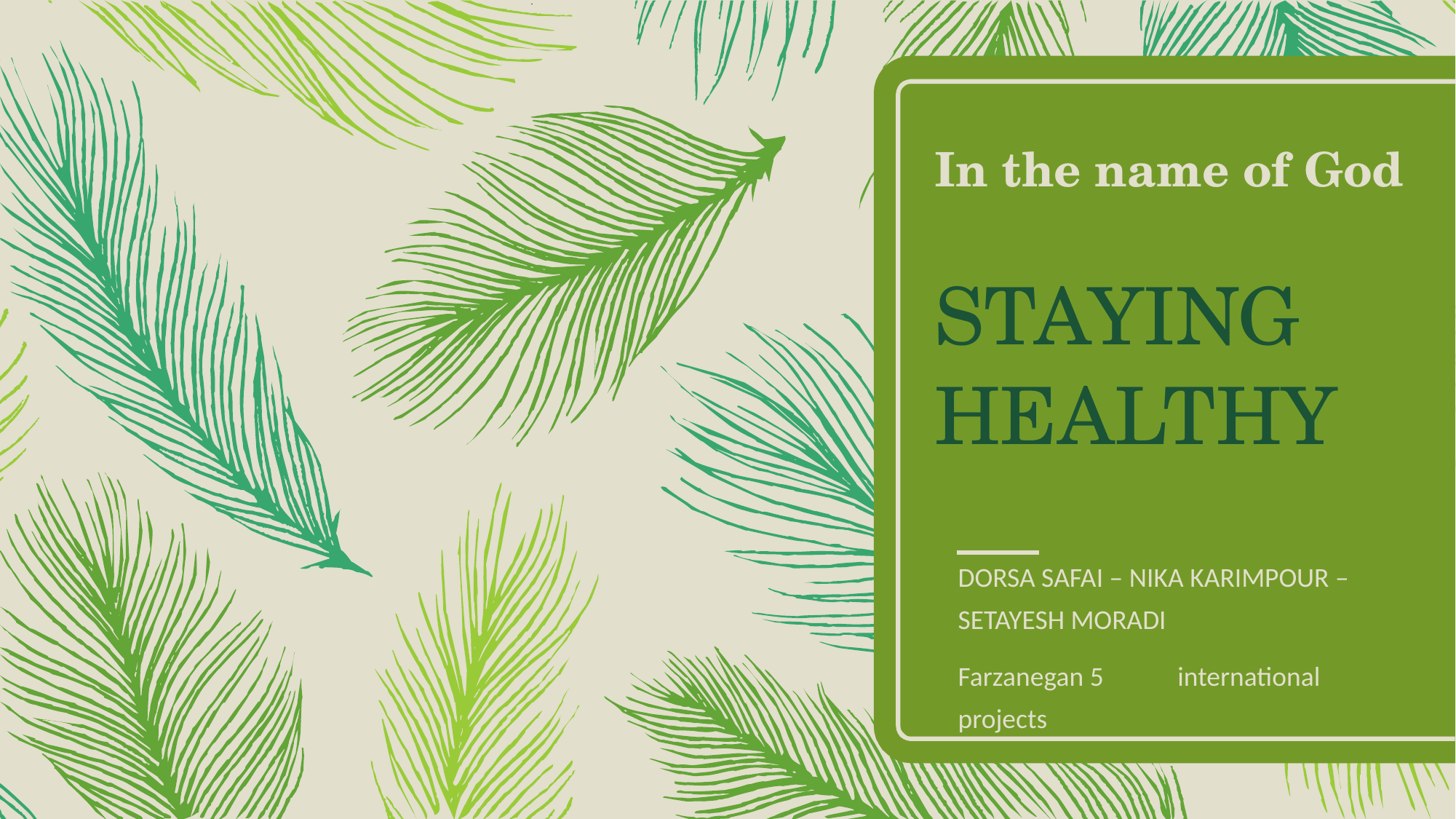

# In the name of God STAYING HEALTHY
DORSA SAFAI – NIKA KARIMPOUR – SETAYESH MORADI
Farzanegan 5            international projects